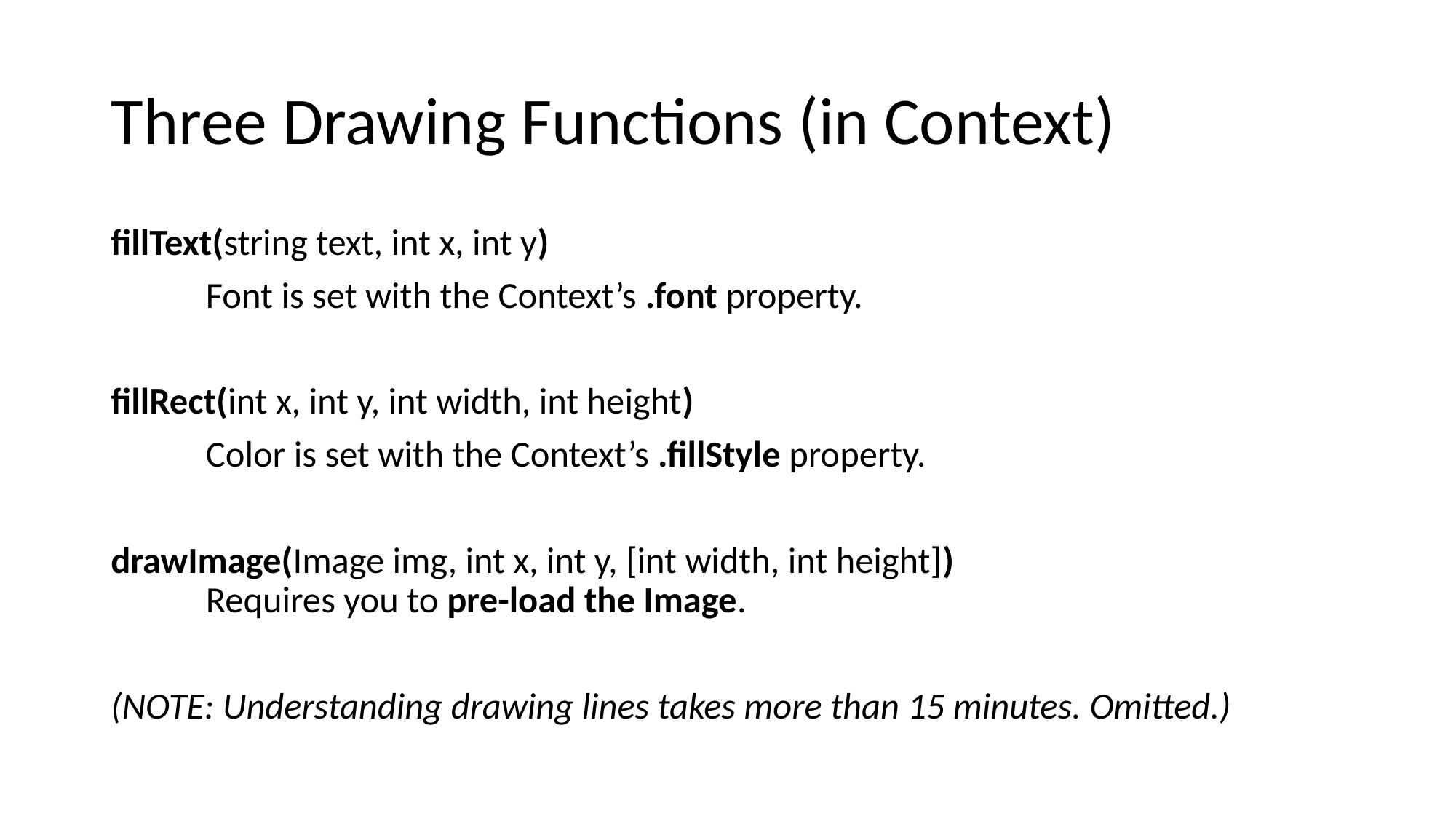

# Three Drawing Functions (in Context)
fillText(string text, int x, int y)
	Font is set with the Context’s .font property.

fillRect(int x, int y, int width, int height)
	Color is set with the Context’s .fillStyle property.

drawImage(Image img, int x, int y, [int width, int height])
	Requires you to pre-load the Image.

(NOTE: Understanding drawing lines takes more than 15 minutes. Omitted.)